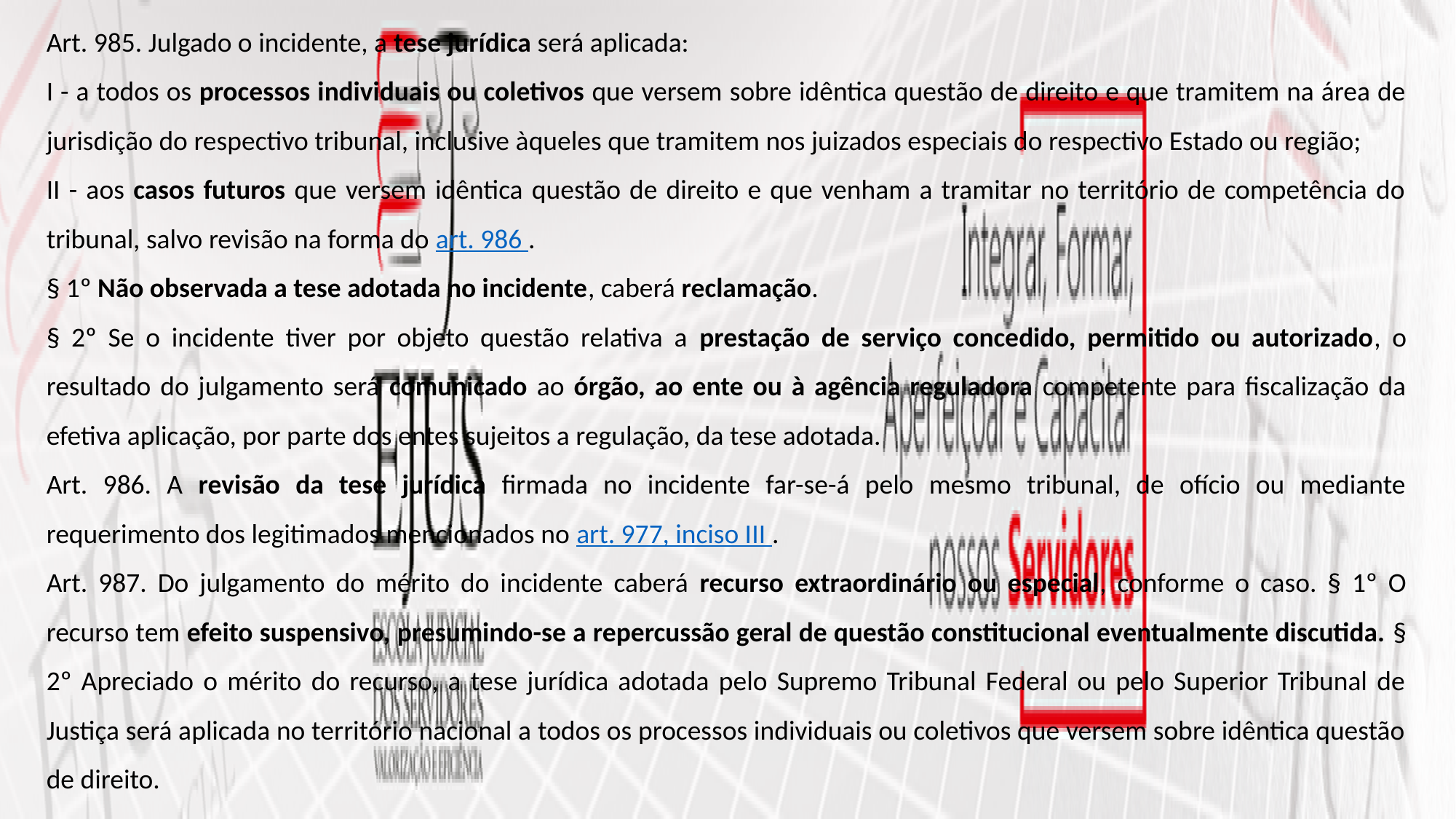

Art. 985. Julgado o incidente, a tese jurídica será aplicada:
I - a todos os processos individuais ou coletivos que versem sobre idêntica questão de direito e que tramitem na área de jurisdição do respectivo tribunal, inclusive àqueles que tramitem nos juizados especiais do respectivo Estado ou região;
II - aos casos futuros que versem idêntica questão de direito e que venham a tramitar no território de competência do tribunal, salvo revisão na forma do art. 986 .
§ 1º Não observada a tese adotada no incidente, caberá reclamação.
§ 2º Se o incidente tiver por objeto questão relativa a prestação de serviço concedido, permitido ou autorizado, o resultado do julgamento será comunicado ao órgão, ao ente ou à agência reguladora competente para fiscalização da efetiva aplicação, por parte dos entes sujeitos a regulação, da tese adotada.
Art. 986. A revisão da tese jurídica firmada no incidente far-se-á pelo mesmo tribunal, de ofício ou mediante requerimento dos legitimados mencionados no art. 977, inciso III .
Art. 987. Do julgamento do mérito do incidente caberá recurso extraordinário ou especial, conforme o caso. § 1º O recurso tem efeito suspensivo, presumindo-se a repercussão geral de questão constitucional eventualmente discutida. § 2º Apreciado o mérito do recurso, a tese jurídica adotada pelo Supremo Tribunal Federal ou pelo Superior Tribunal de Justiça será aplicada no território nacional a todos os processos individuais ou coletivos que versem sobre idêntica questão de direito.